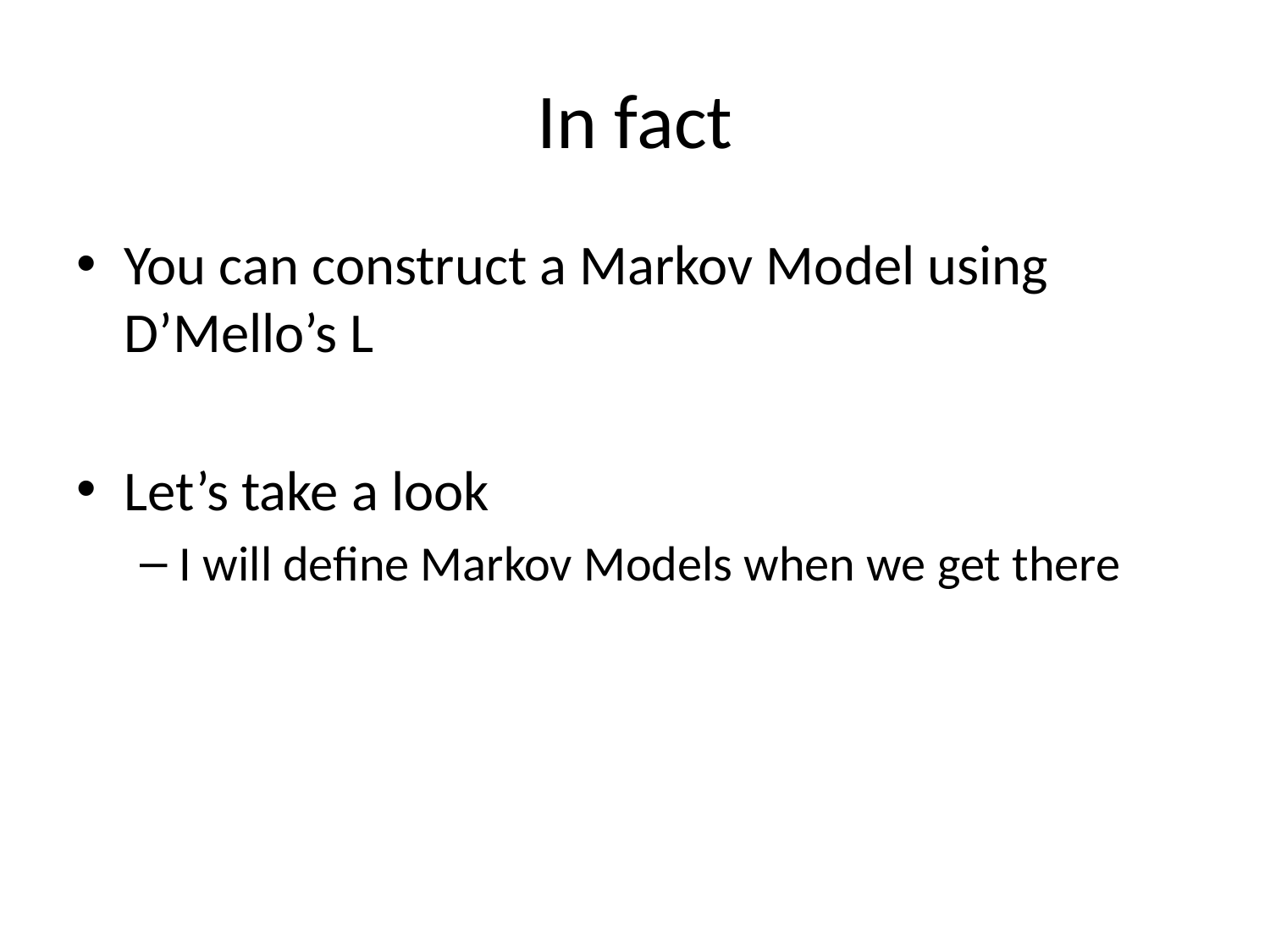

# In fact
You can construct a Markov Model using D’Mello’s L

Let’s take a look
I will define Markov Models when we get there